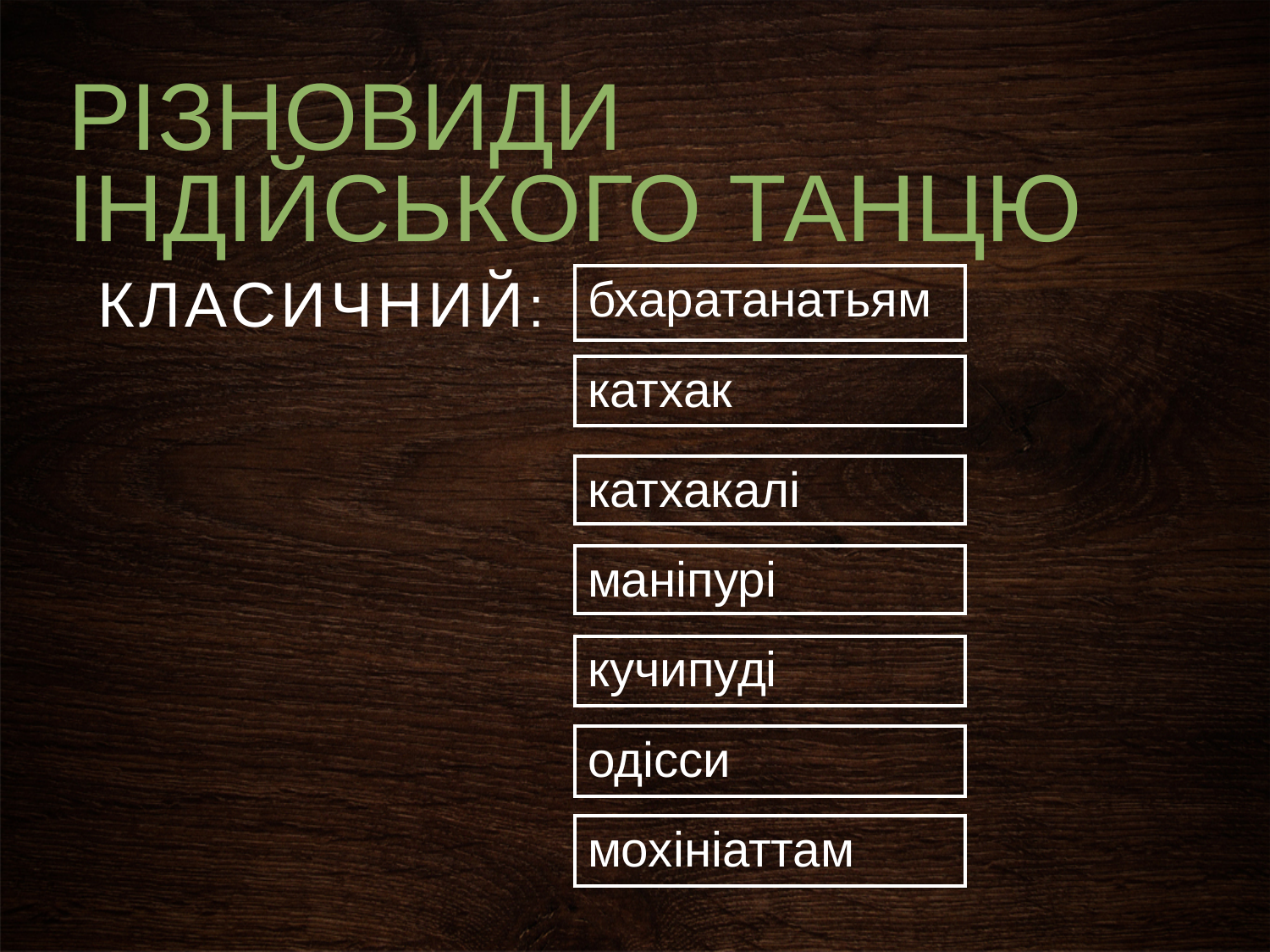

# РІЗНОВИДИ ІНДІЙСЬКОГО ТАНЦЮ
КЛАСИЧНИЙ:

| бхаратанатьям |
| --- |
| катхак |
| --- |
| катхакалі |
| --- |
| маніпурі |
| --- |
| кучипуді |
| --- |
| одісси |
| --- |
| мохініаттам |
| --- |